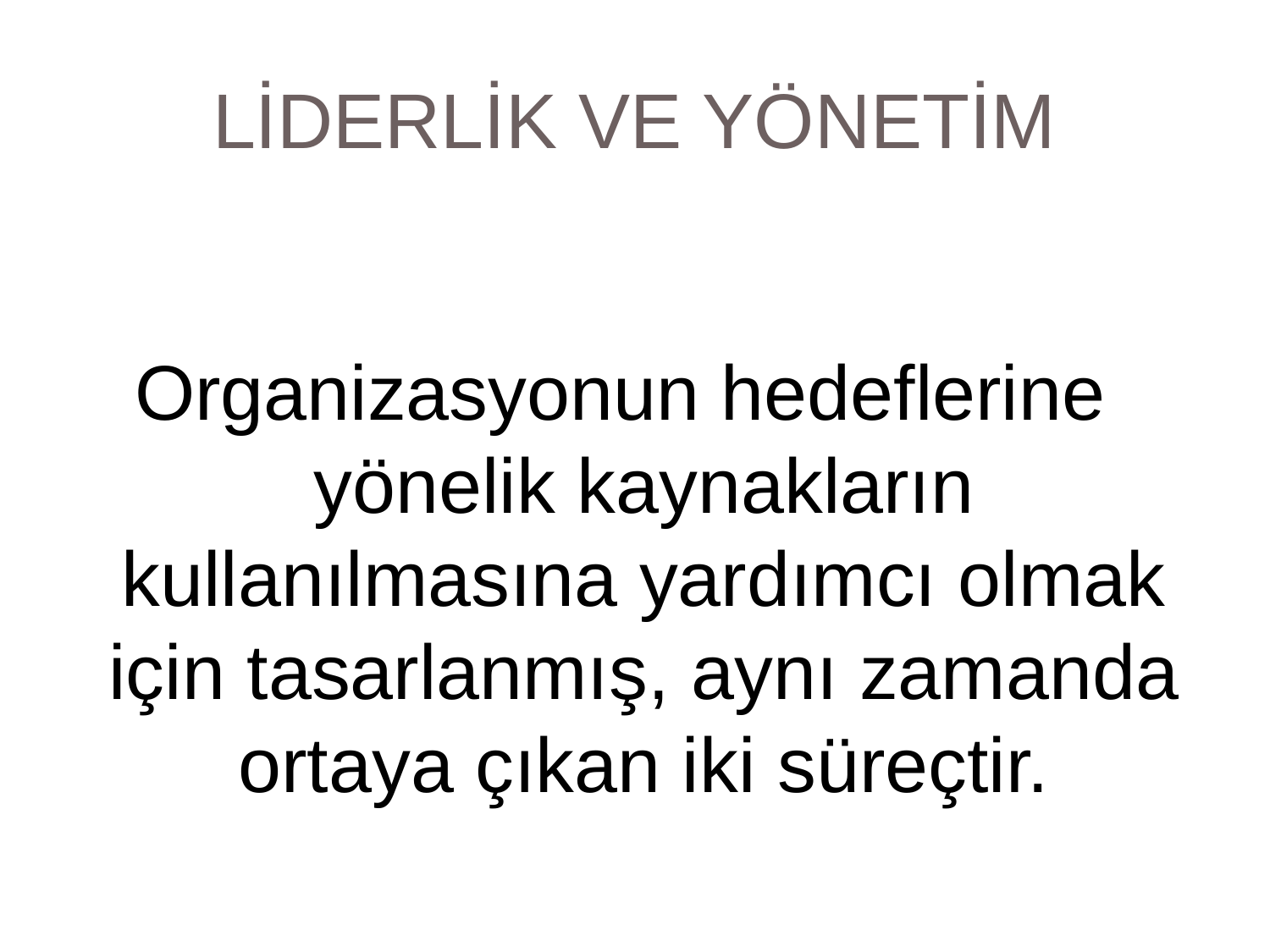

# LİDERLİK VE YÖNETİM
Organizasyonun hedeflerine yönelik kaynakların kullanılmasına yardımcı olmak için tasarlanmış, aynı zamanda ortaya çıkan iki süreçtir.